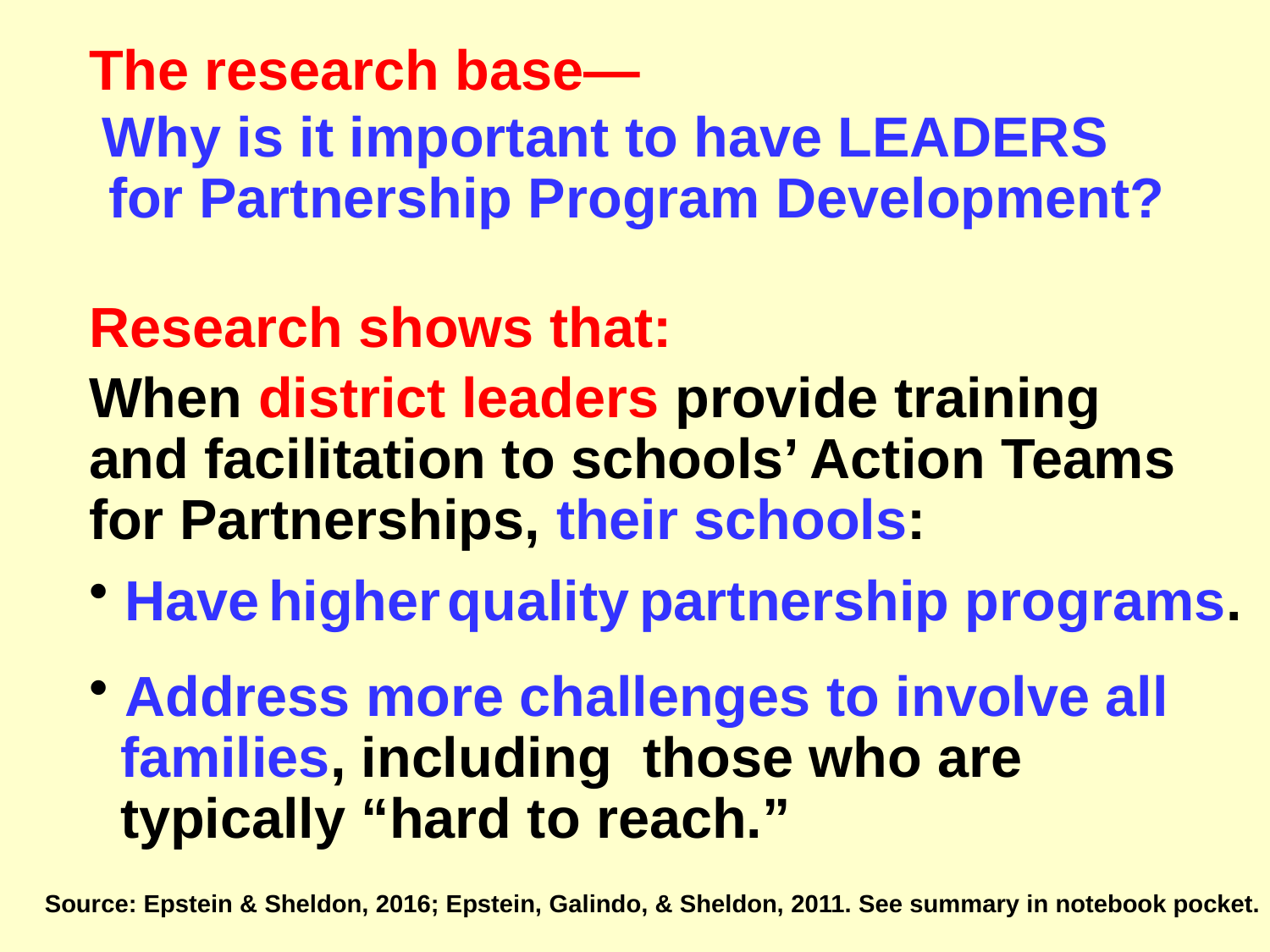

The research base—

Why is it important to have LEADERS
   for Partnership Program Development?

Research shows that:
When district leaders provide training
and facilitation to schools’ Action Teams for Partnerships, their schools:
 Have higher quality partnership programs.

 Address more challenges to involve all
  families, including  those who are
  typically “hard to reach.”

Source: Epstein & Sheldon, 2016; Epstein, Galindo, & Sheldon, 2011. See summary in notebook pocket.